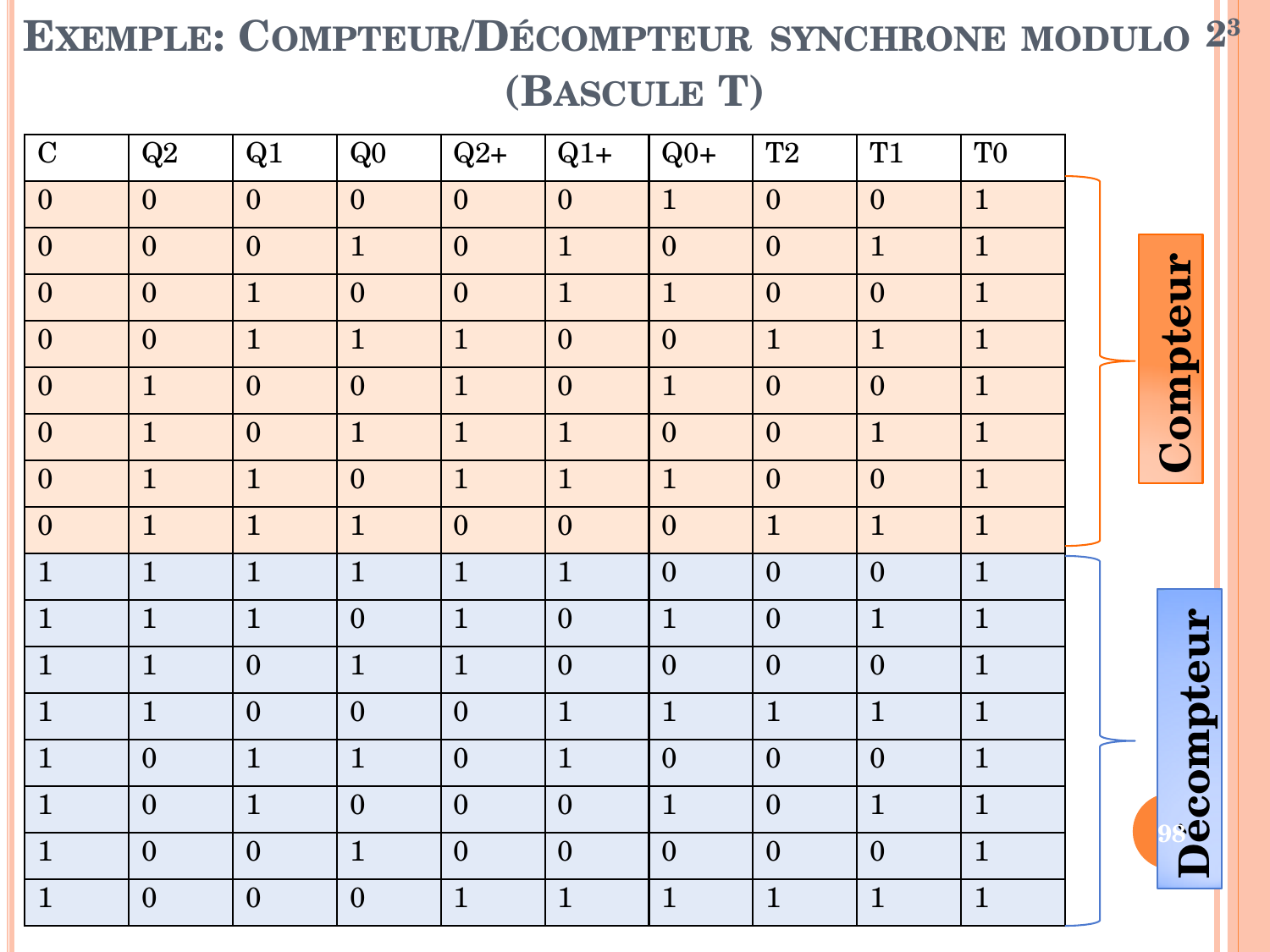

23
EXEMPLE: COMPTEUR/DÉCOMPTEUR SYNCHRONE MODULO
(BASCULE T)

C
Q2
Q1
Q0
Q2+
Q1+
Q0+
T2
T1
T0

0

0

0

0

0

0

1

0

0

1

0
0
0
1
0
1
0
0
1
1

0

0

1

0

0

1

1

0

0

1

0

0

1

1

1

0

0

1

1

1
Compteur

0

1

0

0

1

0

1

0

0

1

0

1

0

1

1

1

0

0

1

1

0
1
1
0
1
1
1
0
0
1

0
1
1
1
0
0
0
1
1
1

1

1

1

1

1

1

0

0

0

1

98

1

1

1

0

1

0

1

0

1

1

1

1

0

1

1

0

0

0

0

1

1

1

0

0

0

1

1

1

1

1
Décompteur

1
0
1
1
0
1
0
0
0
1

1

0

1

0

0

0

1

0

1

1

1

0

0

1

0

0

0

0

0

1

1

0

0

0

1

1

1

1

1

1